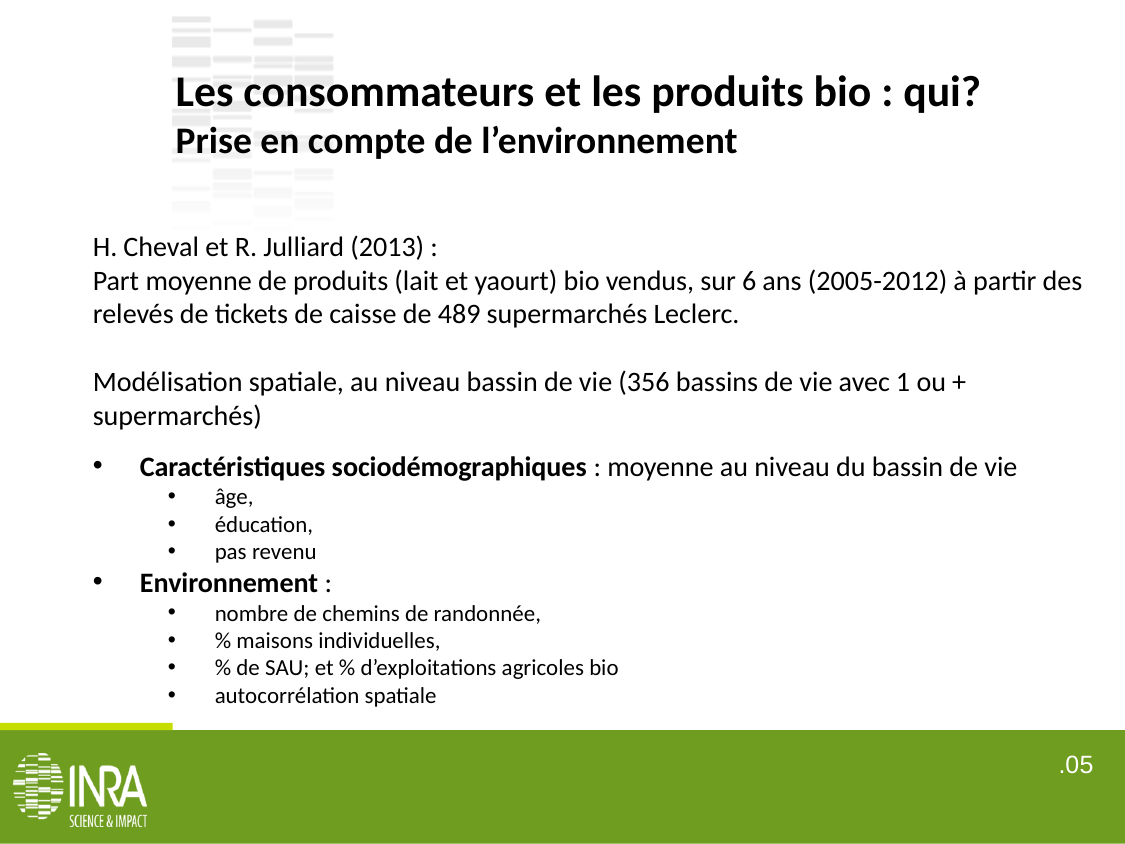

Les consommateurs et les produits bio : qui?
Prise en compte de l’environnement
H. Cheval et R. Julliard (2013) :
Part moyenne de produits (lait et yaourt) bio vendus, sur 6 ans (2005-2012) à partir des relevés de tickets de caisse de 489 supermarchés Leclerc.

Modélisation spatiale, au niveau bassin de vie (356 bassins de vie avec 1 ou + supermarchés)

Caractéristiques sociodémographiques : moyenne au niveau du bassin de vie
âge,
éducation,
pas revenu
Environnement :
nombre de chemins de randonnée,
% maisons individuelles,
% de SAU; et % d’exploitations agricoles bio
autocorrélation spatiale